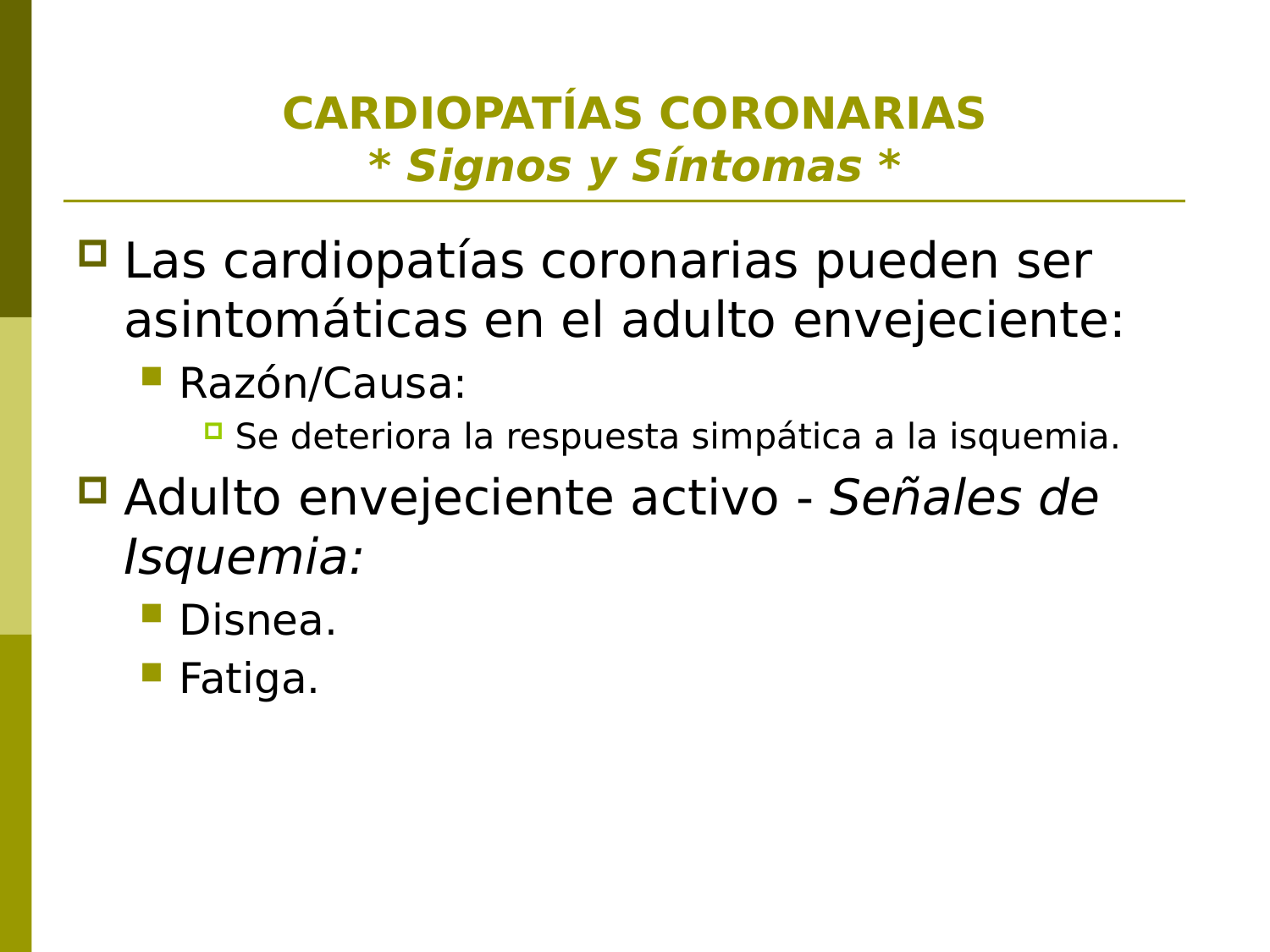

# CARDIOPATÍAS CORONARIAS * Signos y Síntomas *
Las cardiopatías coronarias pueden ser asintomáticas en el adulto envejeciente:
Razón/Causa:
Se deteriora la respuesta simpática a la isquemia.
Adulto envejeciente activo - Señales de Isquemia:
Disnea.
Fatiga.